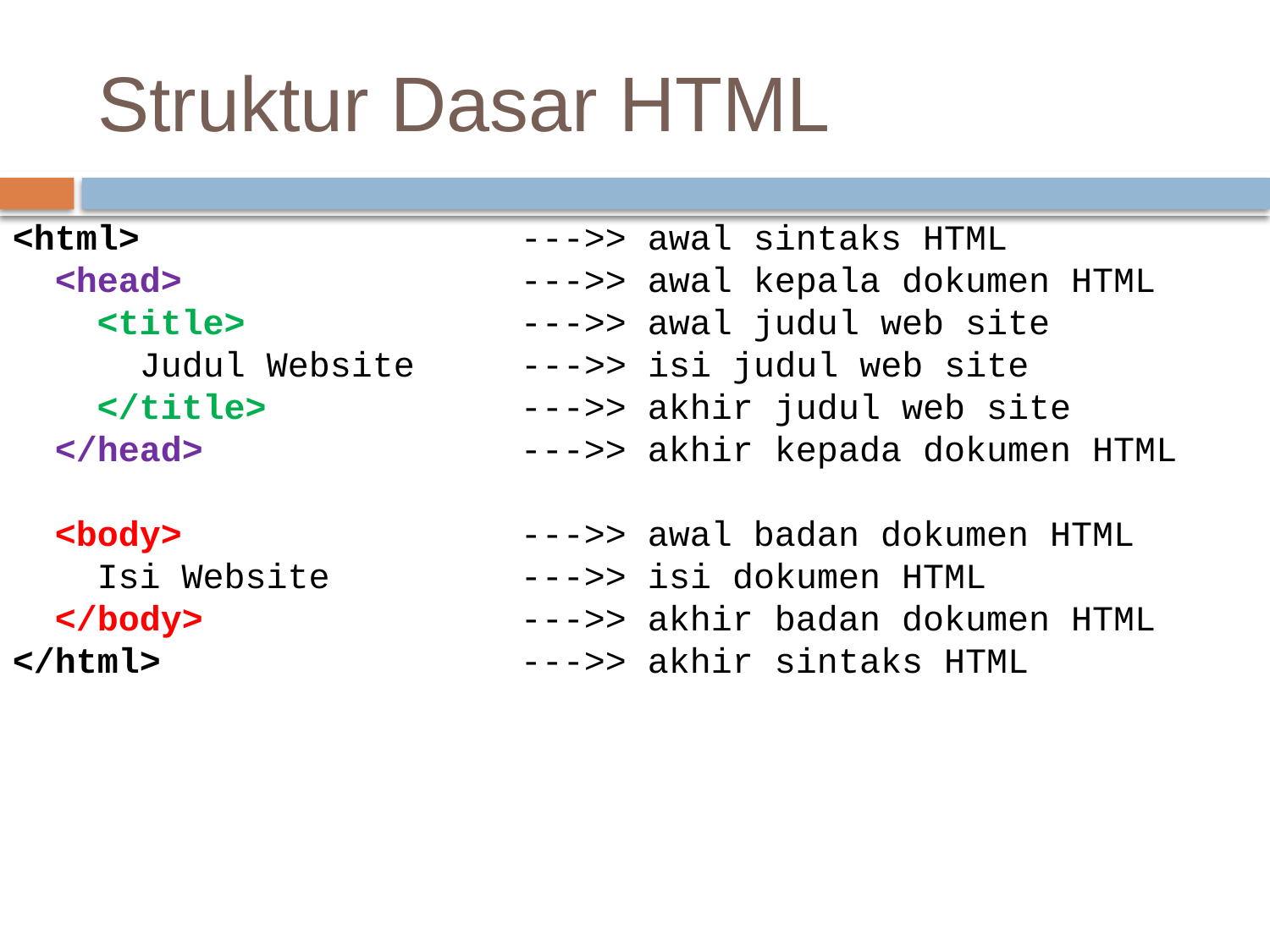

# Struktur Dasar HTML
<html>                  --->> awal sintaks HTML
  <head>                --->> awal kepala dokumen HTML
    <title>             --->> awal judul web site
      Judul Website     --->> isi judul web site
    </title>            --->> akhir judul web site
  </head>               --->> akhir kepada dokumen HTML

  <body>                --->> awal badan dokumen HTML
    Isi Website         --->> isi dokumen HTML
  </body>               --->> akhir badan dokumen HTML
</html>                 --->> akhir sintaks HTML